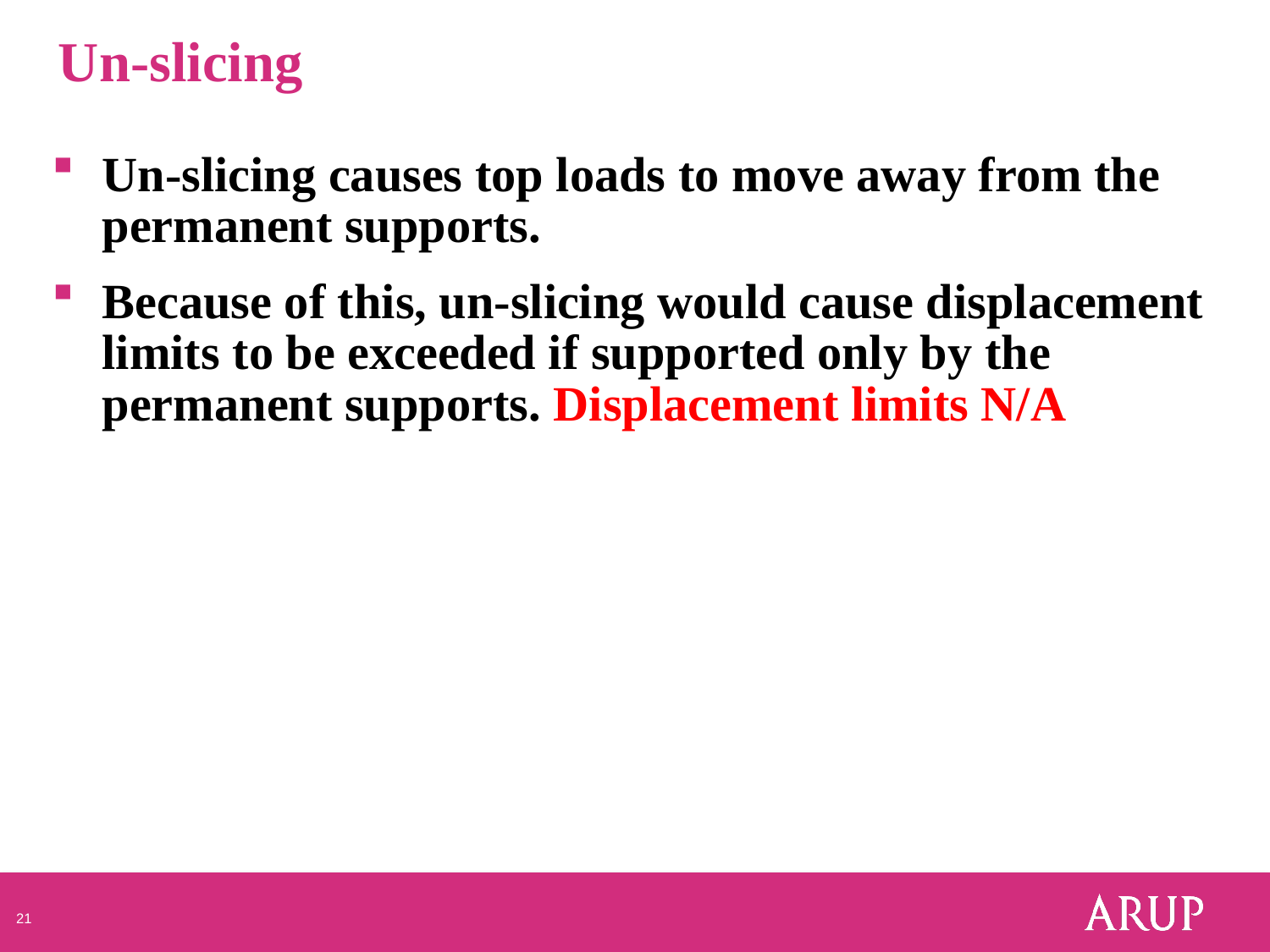

# Un-slicing
Un-slicing causes top loads to move away from the permanent supports.
Because of this, un-slicing would cause displacement limits to be exceeded if supported only by the permanent supports. Displacement limits N/A